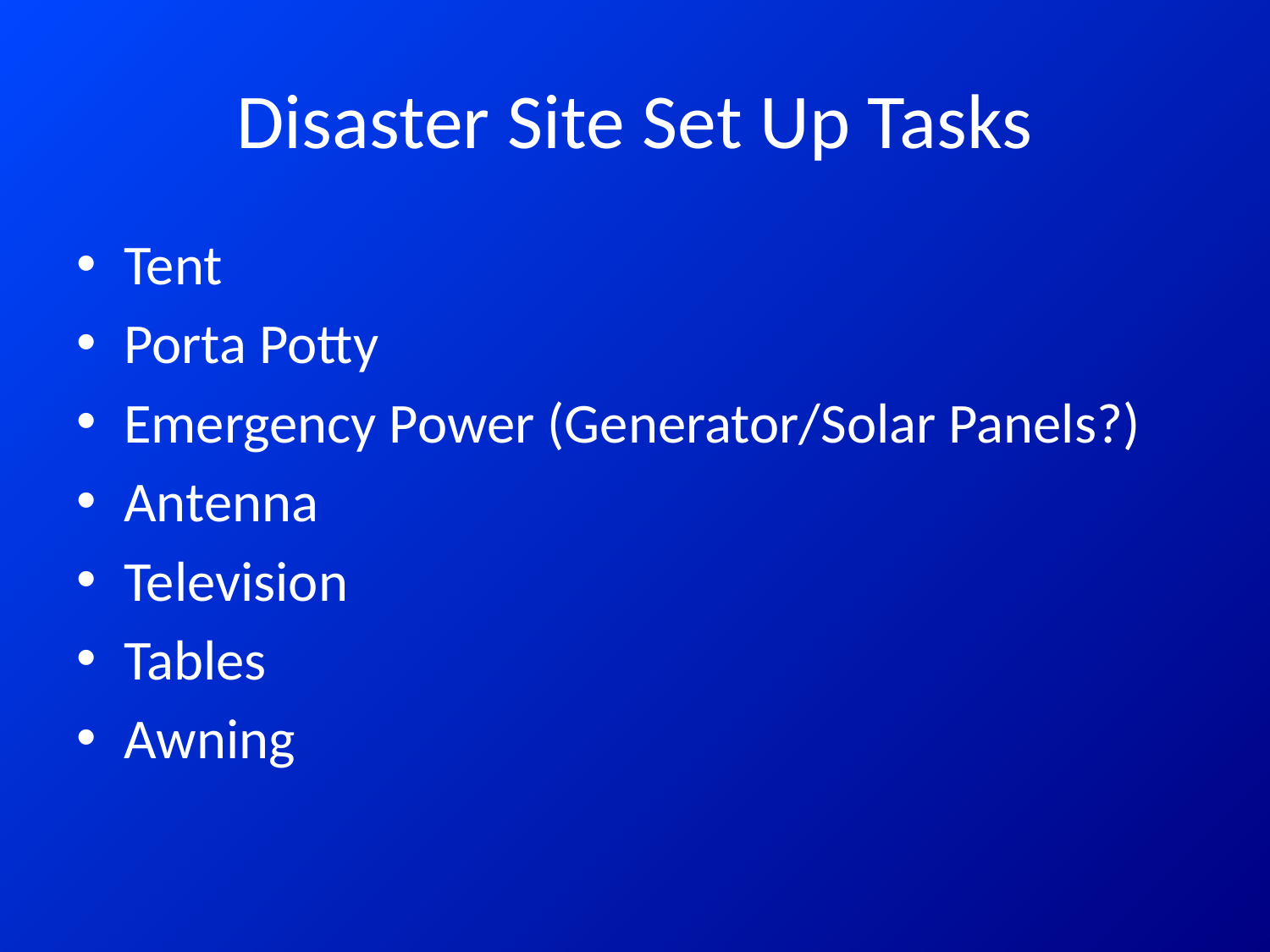

# Disaster Site Set Up Tasks
Tent
Porta Potty
Emergency Power (Generator/Solar Panels?)
Antenna
Television
Tables
Awning